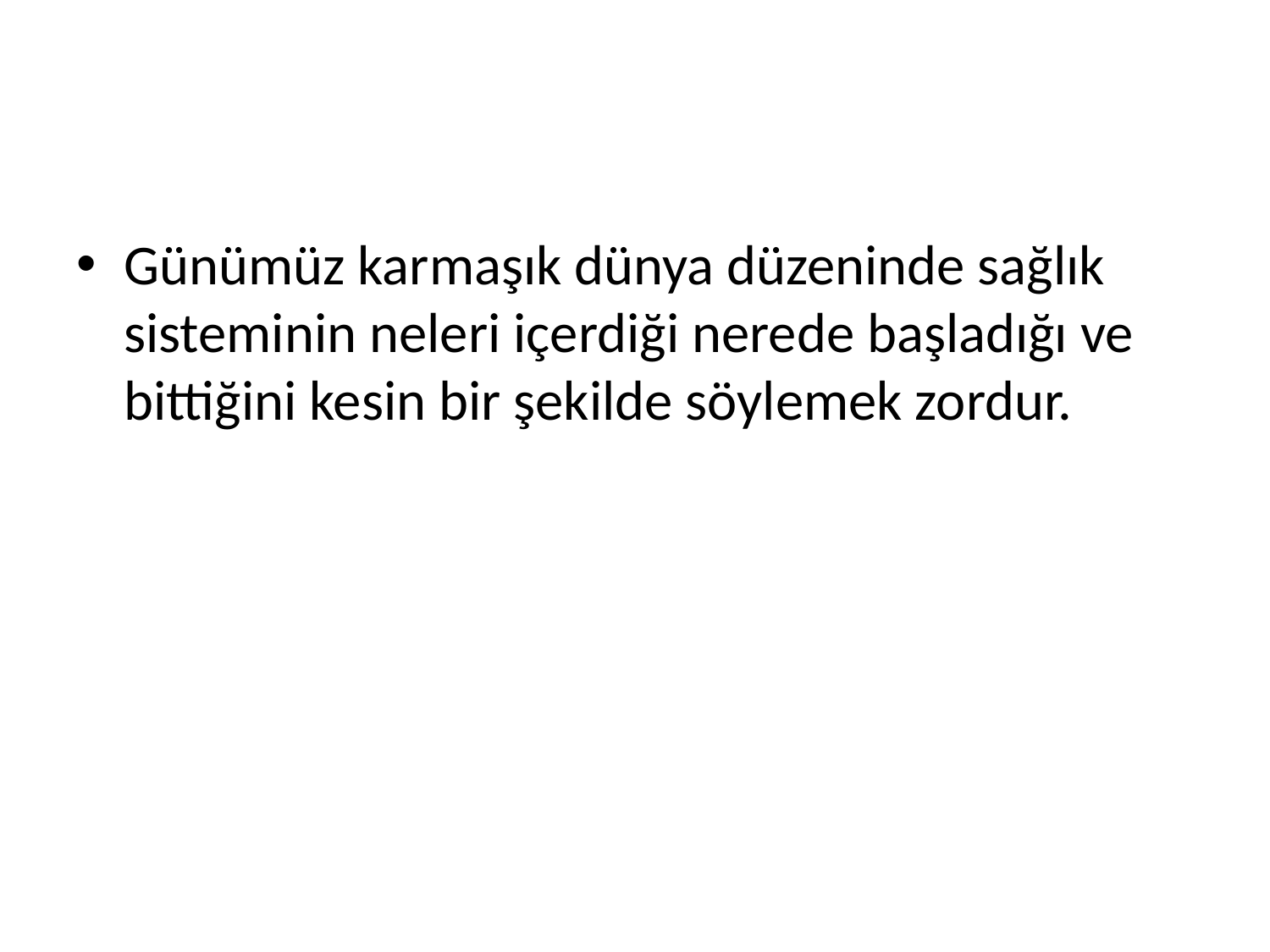

#
Günümüz karmaşık dünya düzeninde sağlık sisteminin neleri içerdiği nerede başladığı ve bittiğini kesin bir şekilde söylemek zordur.